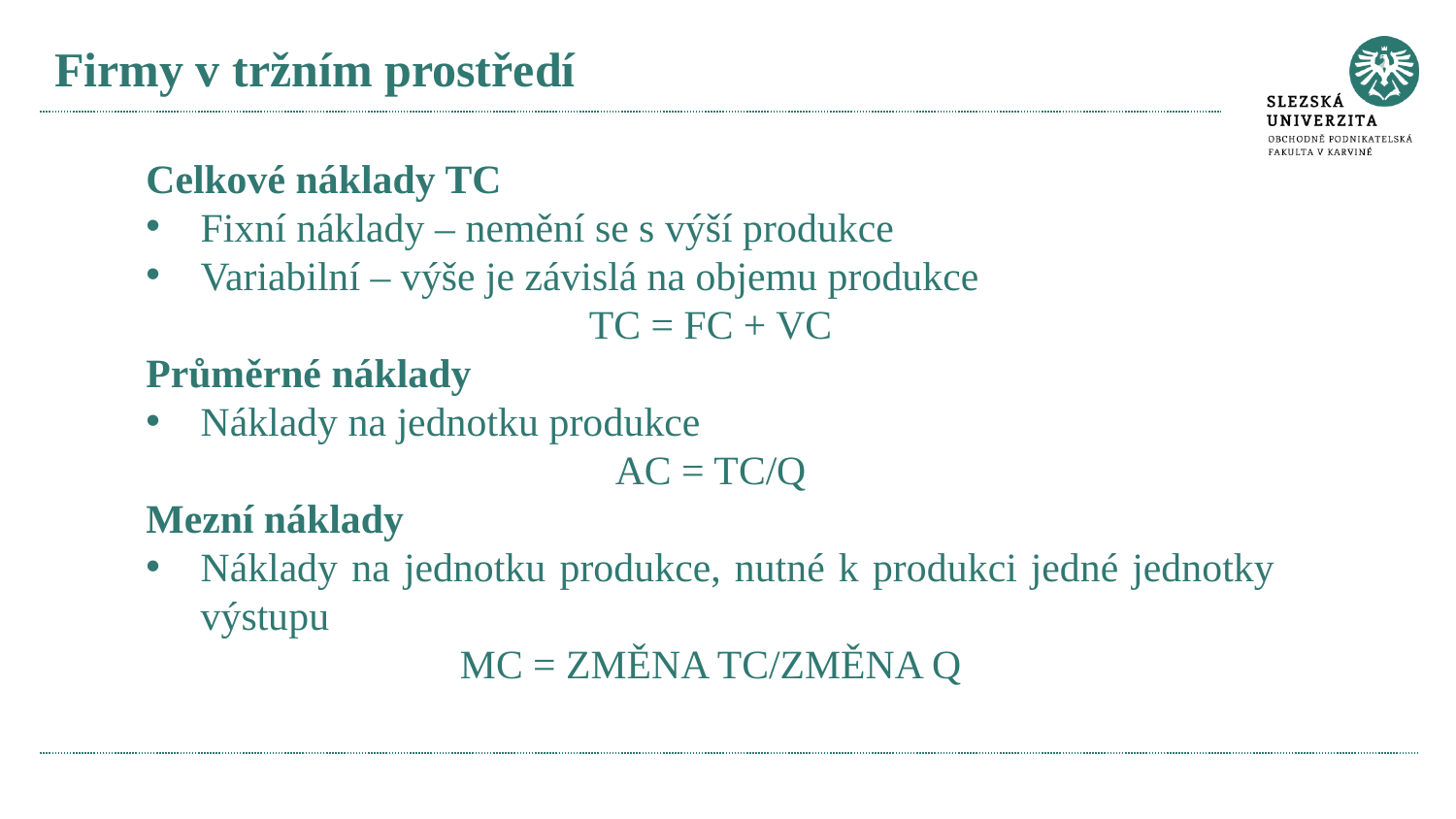

# Firmy v tržním prostředí
Celkové náklady TC
Fixní náklady – nemění se s výší produkce
Variabilní – výše je závislá na objemu produkce
TC = FC + VC
Průměrné náklady
Náklady na jednotku produkce
AC = TC/Q
Mezní náklady
Náklady na jednotku produkce, nutné k produkci jedné jednotky výstupu
MC = ZMĚNA TC/ZMĚNA Q